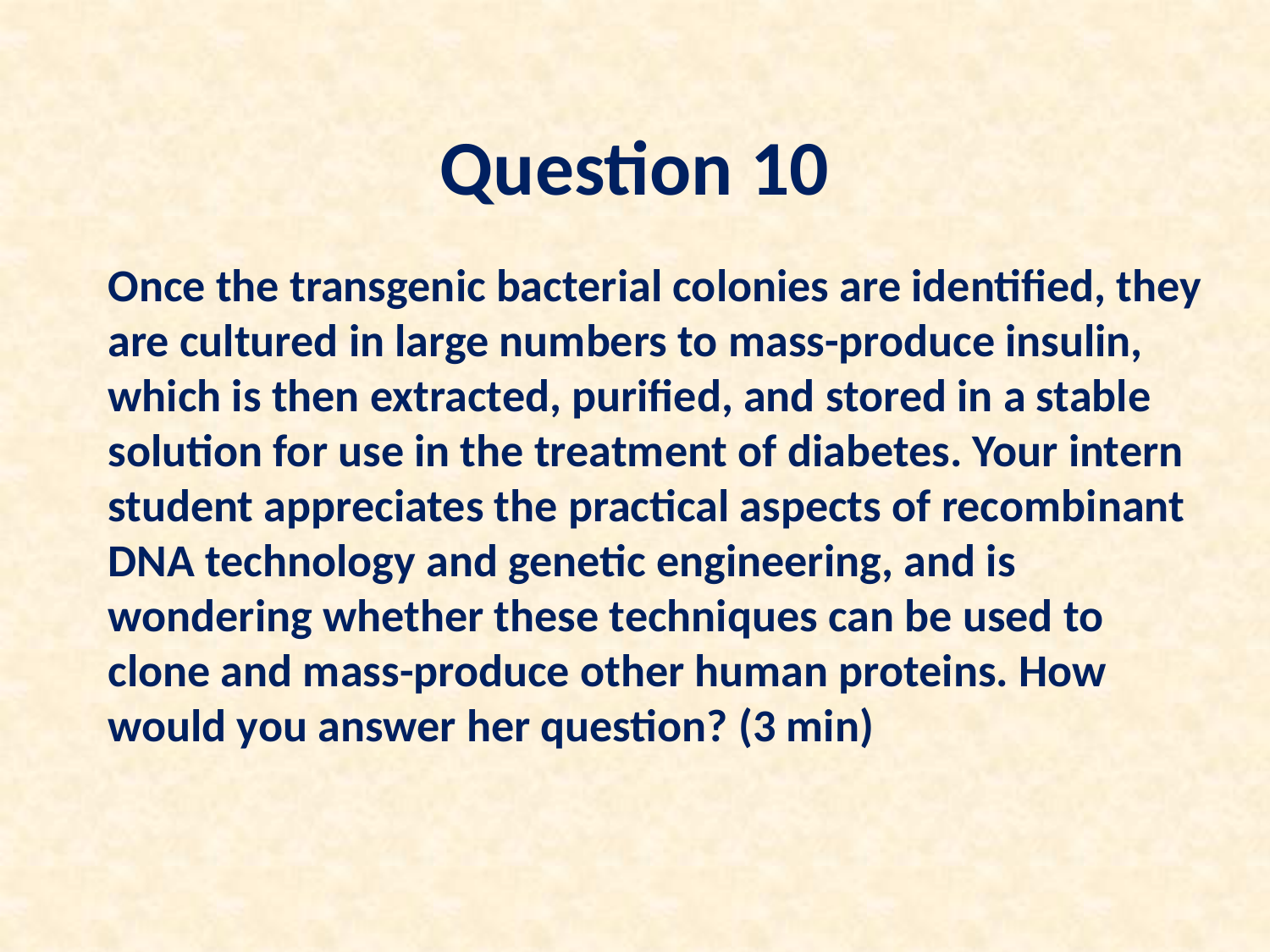

# Question 10
Once the transgenic bacterial colonies are identified, they are cultured in large numbers to mass-produce insulin, which is then extracted, purified, and stored in a stable solution for use in the treatment of diabetes. Your intern student appreciates the practical aspects of recombinant DNA technology and genetic engineering, and is wondering whether these techniques can be used to clone and mass-produce other human proteins. How would you answer her question? (3 min)